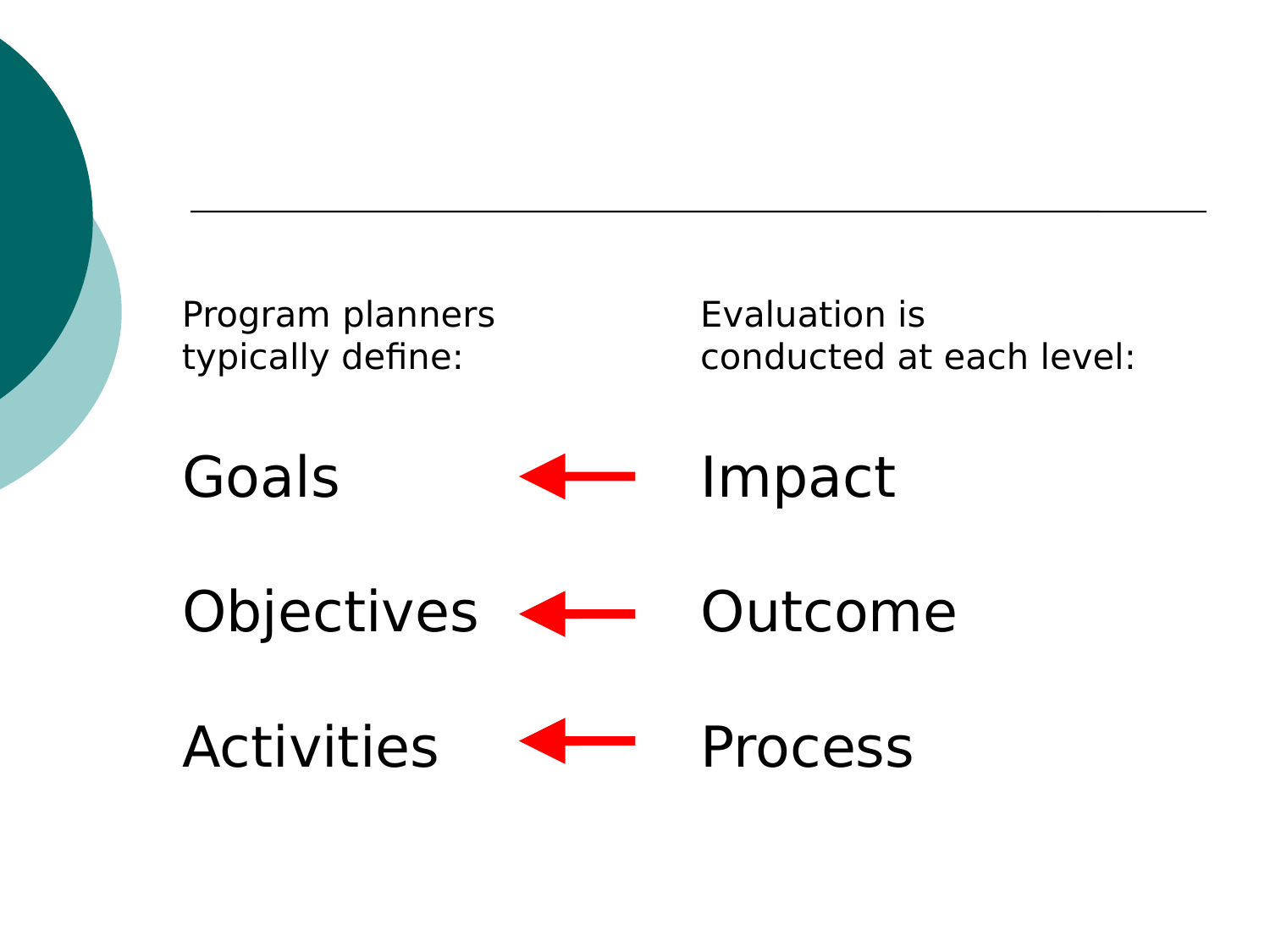

Program planners
typically define:
Evaluation is
conducted at each level:
Goals

Objectives

Activities

Impact

Outcome

Process